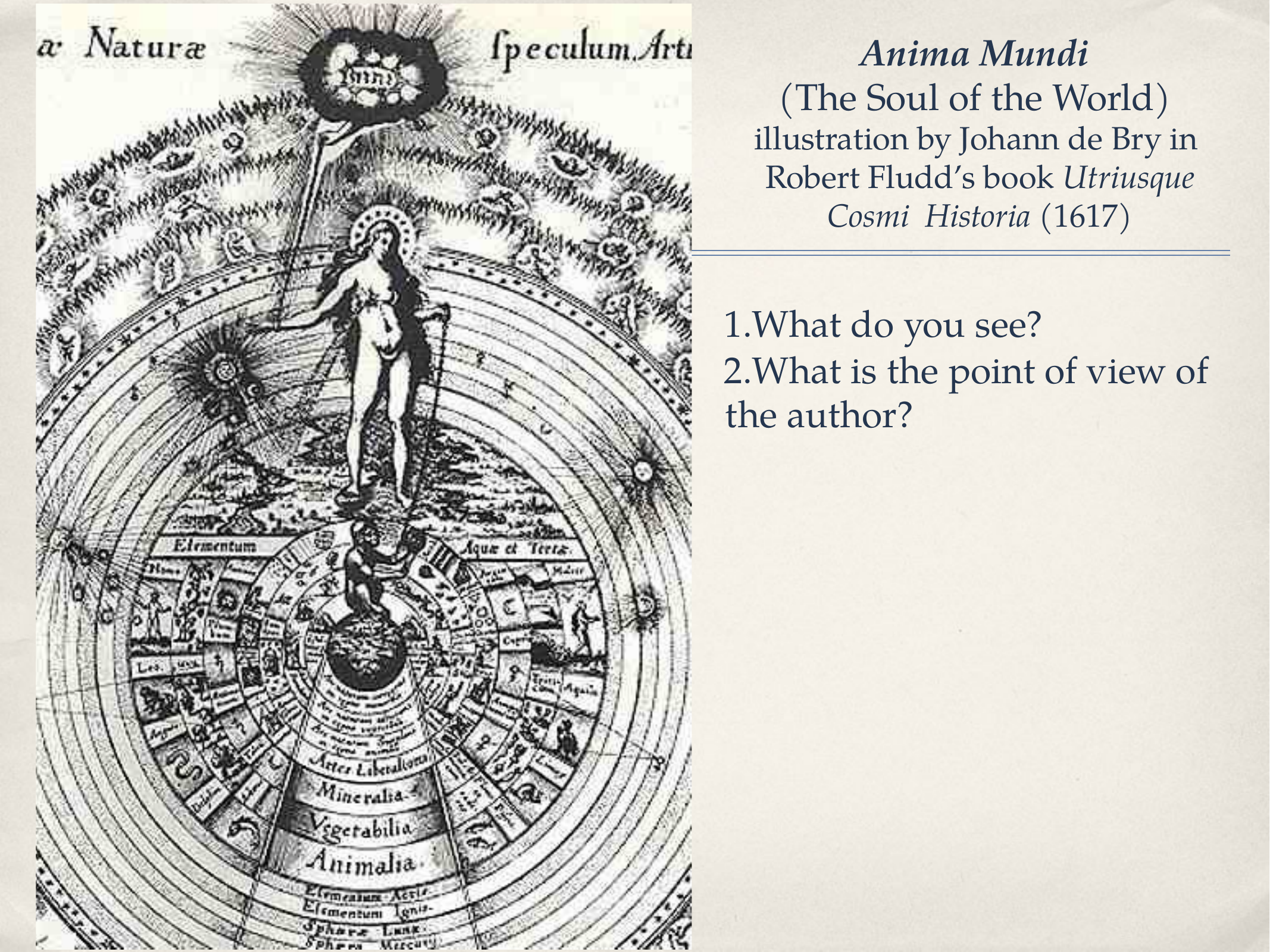

# Anima Mundi
(The Soul of the World)  illustration by Johann de Bry in  Robert Fludd’s book Utriusque Cosmi  Historia (1617)

What do you see?
What is the point of view of  the author?